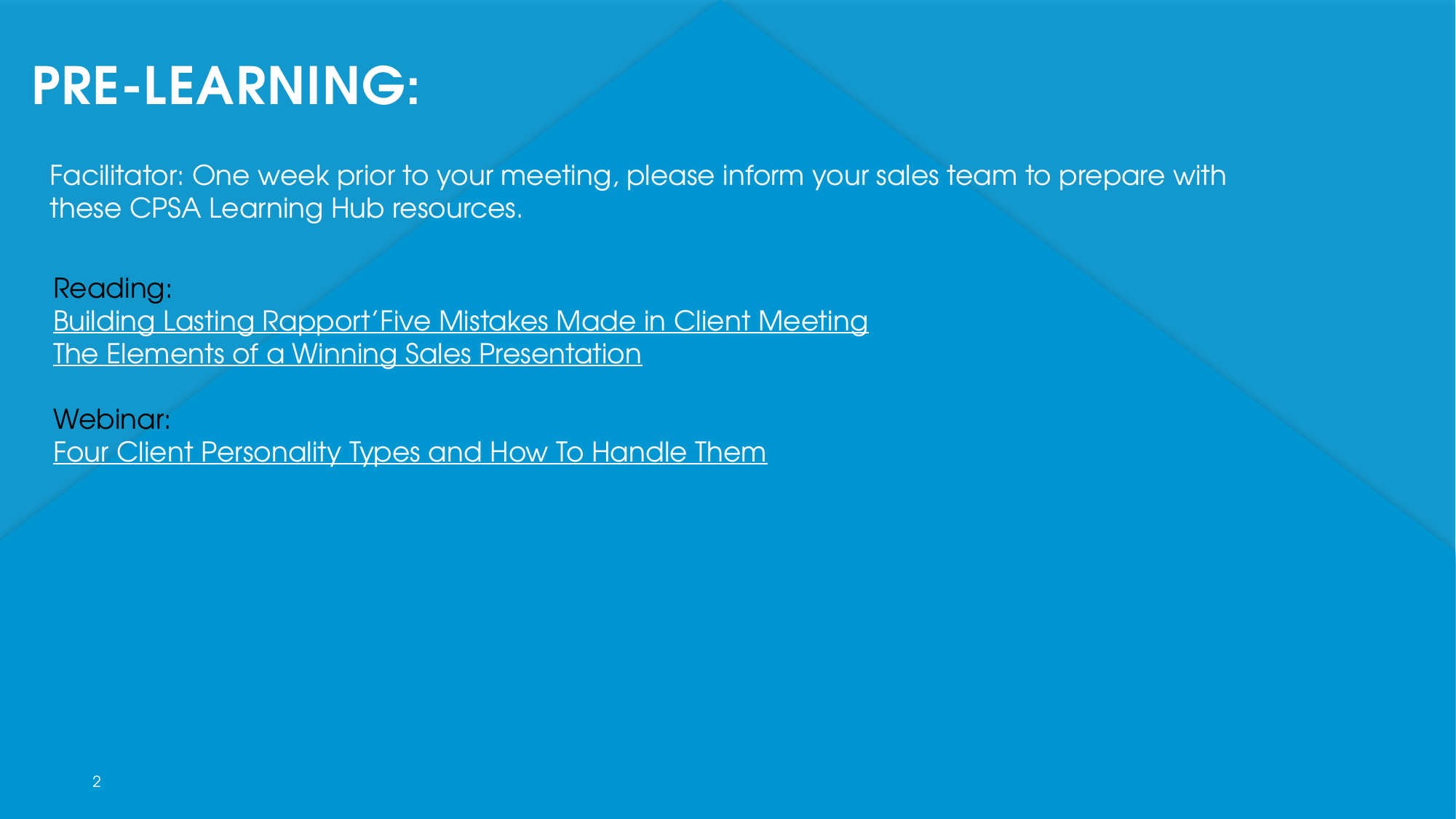

Pre-learning:
Facilitator: One week prior to your meeting, please inform your sales team to prepare with these CPSA Learning Hub resources.

Reading:
Building Lasting Rapport’
Five Mistakes Made in Client Meeting
The Elements of a Winning Sales Presentation

Webinar:
Four Client Personality Types and How To Handle Them

2